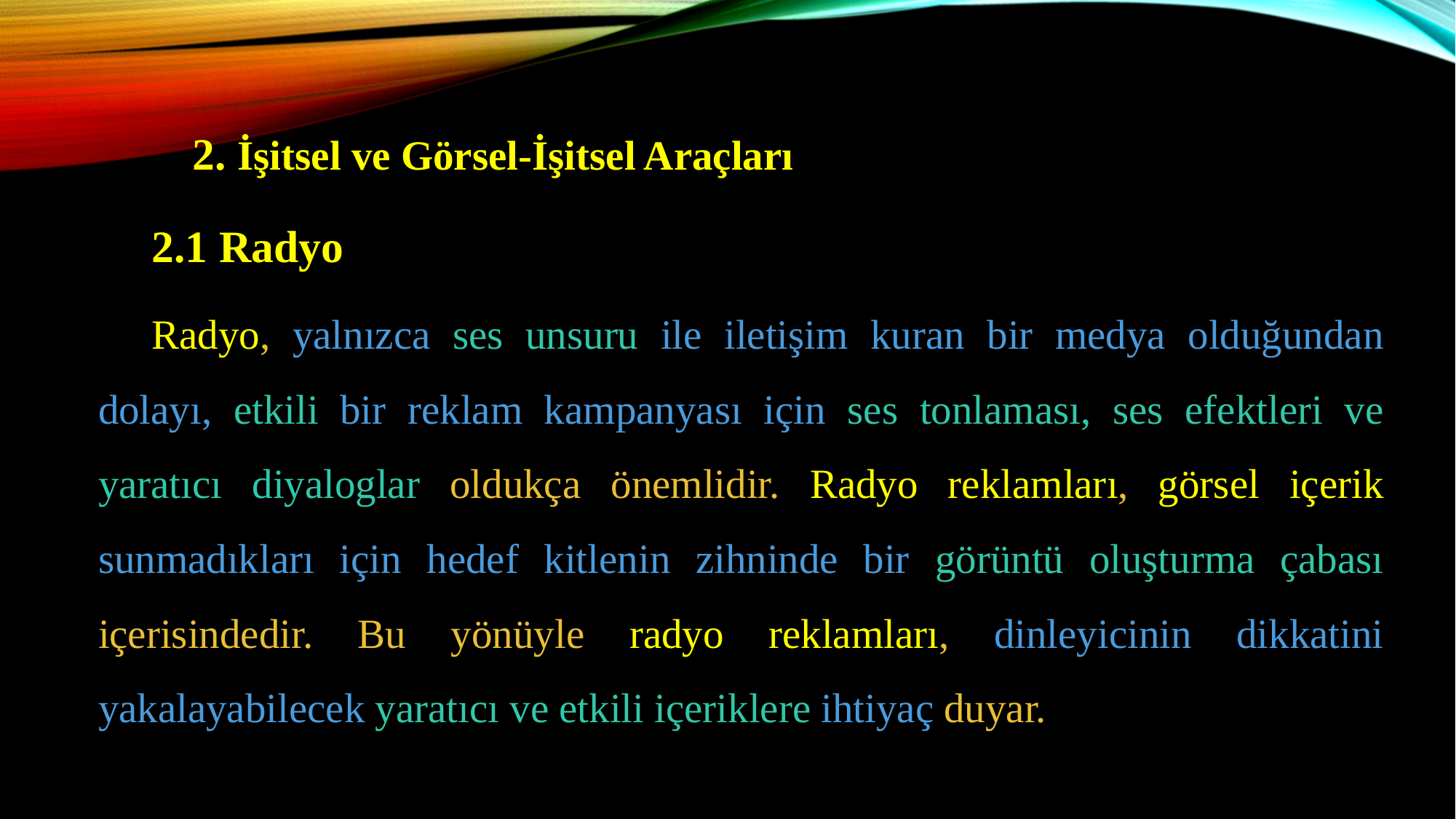

2. İşitsel ve Görsel-İşitsel Araçları
2.1 Radyo
Radyo, yalnızca ses unsuru ile iletişim kuran bir medya olduğundan dolayı, etkili bir reklam kampanyası için ses tonlaması, ses efektleri ve yaratıcı diyaloglar oldukça önemlidir. Radyo reklamları, görsel içerik sunmadıkları için hedef kitlenin zihninde bir görüntü oluşturma çabası içerisindedir. Bu yönüyle radyo reklamları, dinleyicinin dikkatini yakalayabilecek yaratıcı ve etkili içeriklere ihtiyaç duyar.